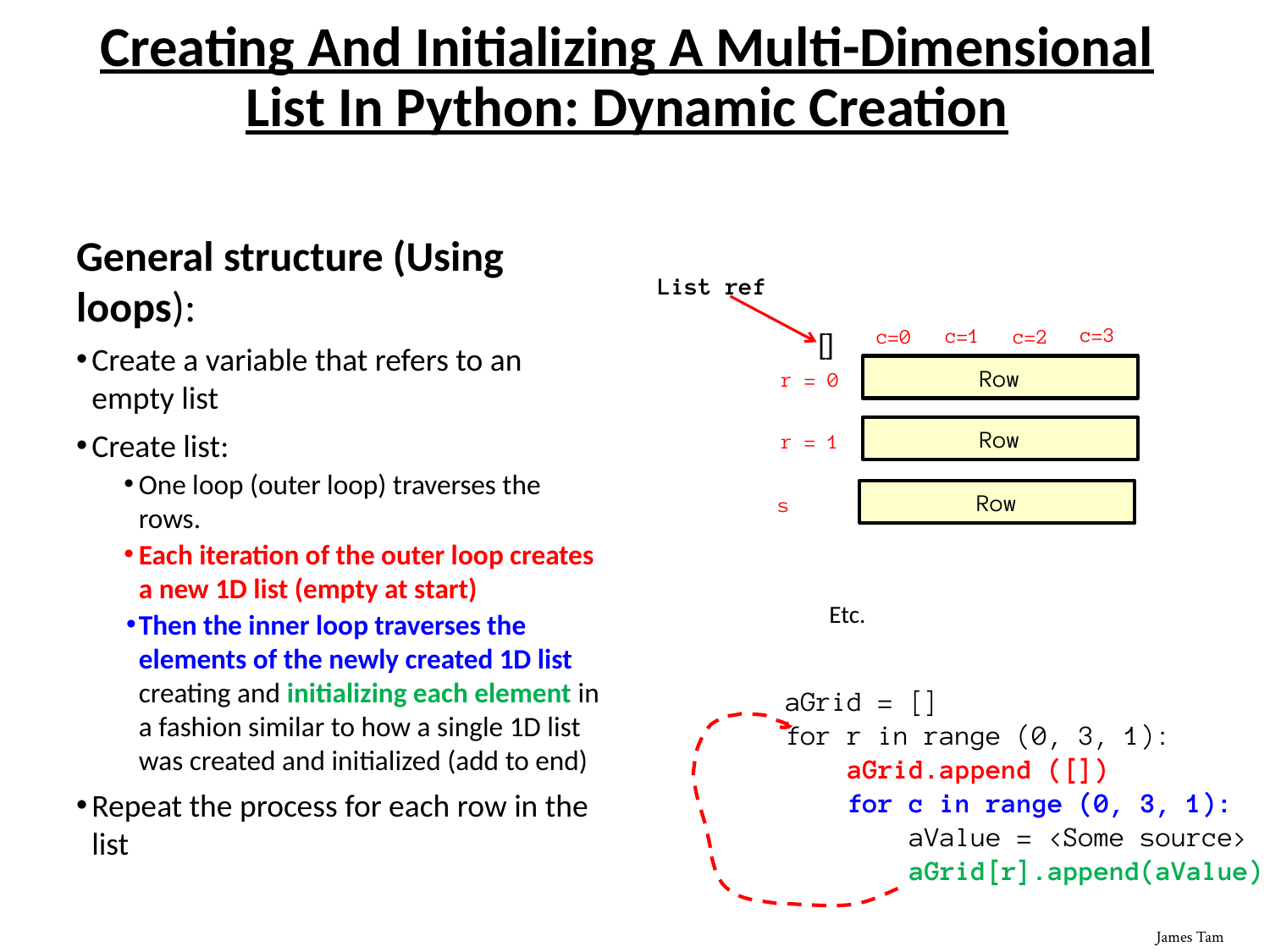

Creating And Initializing A Multi-Dimensional List In Python: Dynamic Creation
General structure (Using loops):
Create a variable that refers to an empty list
Create list:
One loop (outer loop) traverses the rows.
Each iteration of the outer loop creates a new 1D list (empty at start)
Then the inner loop traverses the elements of the newly created 1D list creating and initializing each element in a fashion similar to how a single 1D list was created and initialized (add to end)
Repeat the process for each row in the list

List ref
c=3
c=1
c=0
c=2
[]
Row
r = 0
Row
r = 1
Row
s
Etc.
aGrid = []
for r in range (0, 3, 1):
    aGrid.append ([])
    for c in range (0, 3, 1):
        aValue = <Some source>
        aGrid[r].append(aValue)